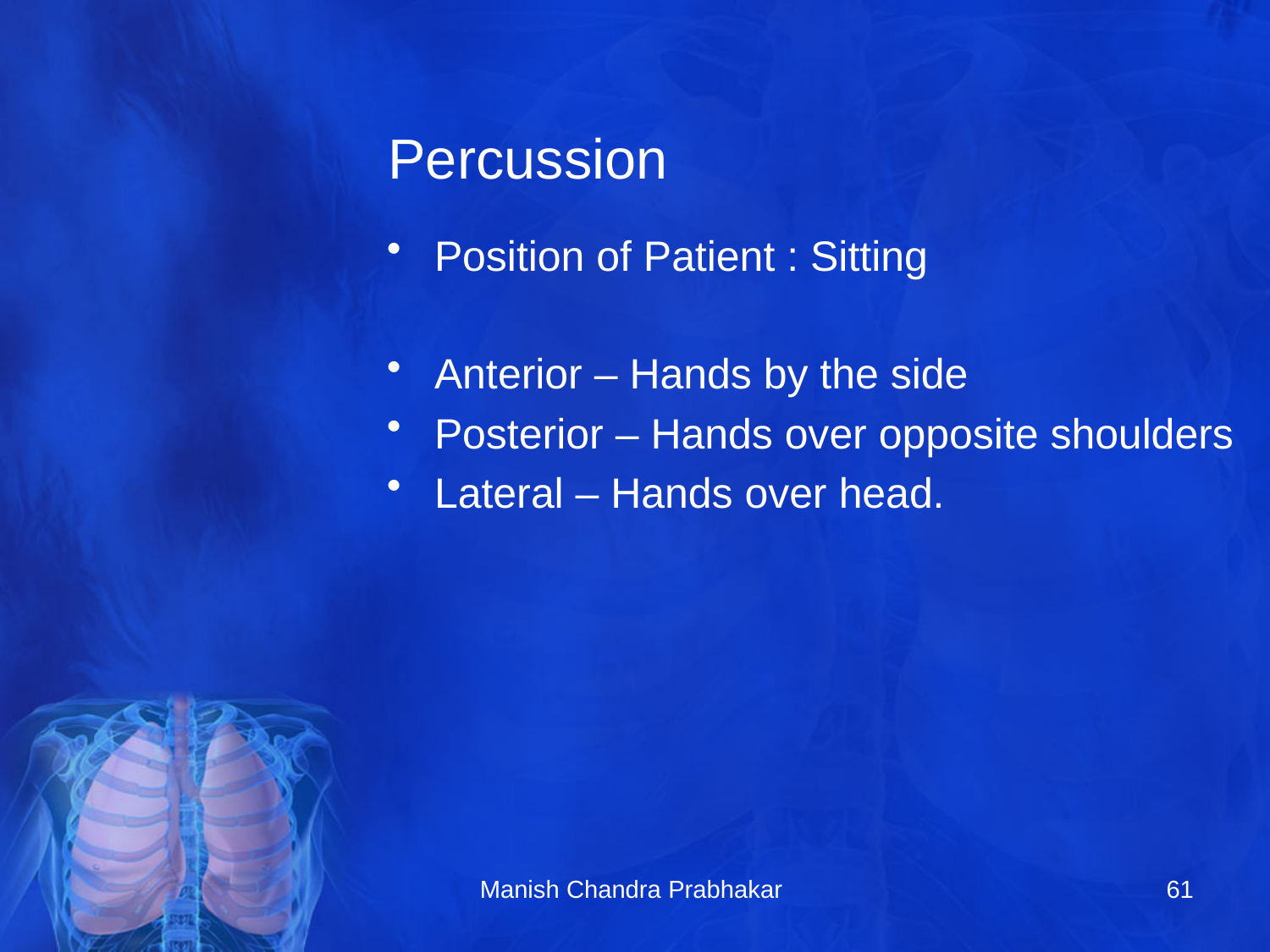

# Percussion
Position of Patient : Sitting

Anterior – Hands by the side
Posterior – Hands over opposite shoulders
Lateral – Hands over head.

Manish Chandra Prabhakar
61